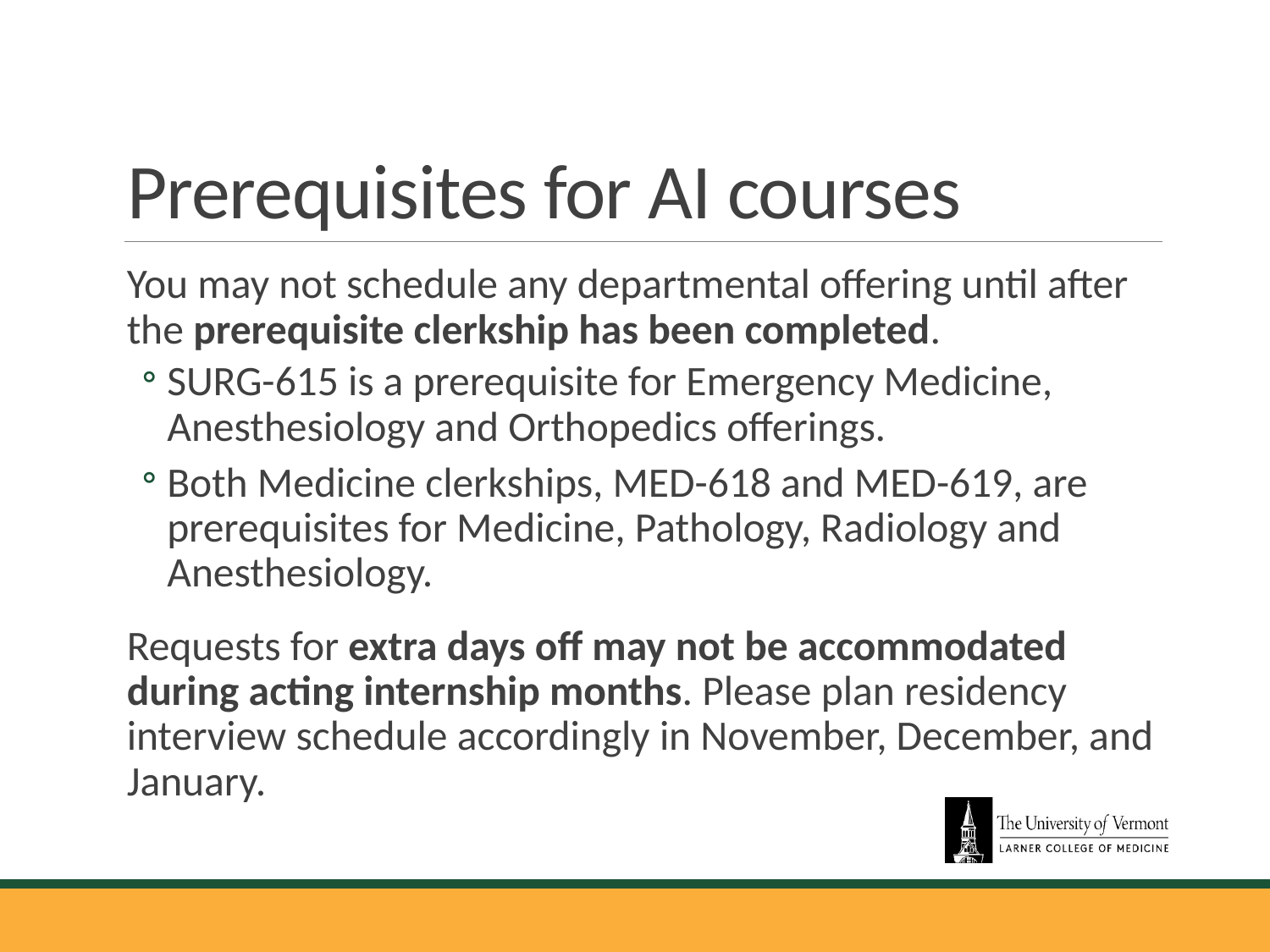

# Prerequisites for AI courses
You may not schedule any departmental offering until after the prerequisite clerkship has been completed.
SURG-615 is a prerequisite for Emergency Medicine, Anesthesiology and Orthopedics offerings.
Both Medicine clerkships, MED-618 and MED-619, are prerequisites for Medicine, Pathology, Radiology and Anesthesiology.
Requests for extra days off may not be accommodated during acting internship months. Please plan residency interview schedule accordingly in November, December, and January.